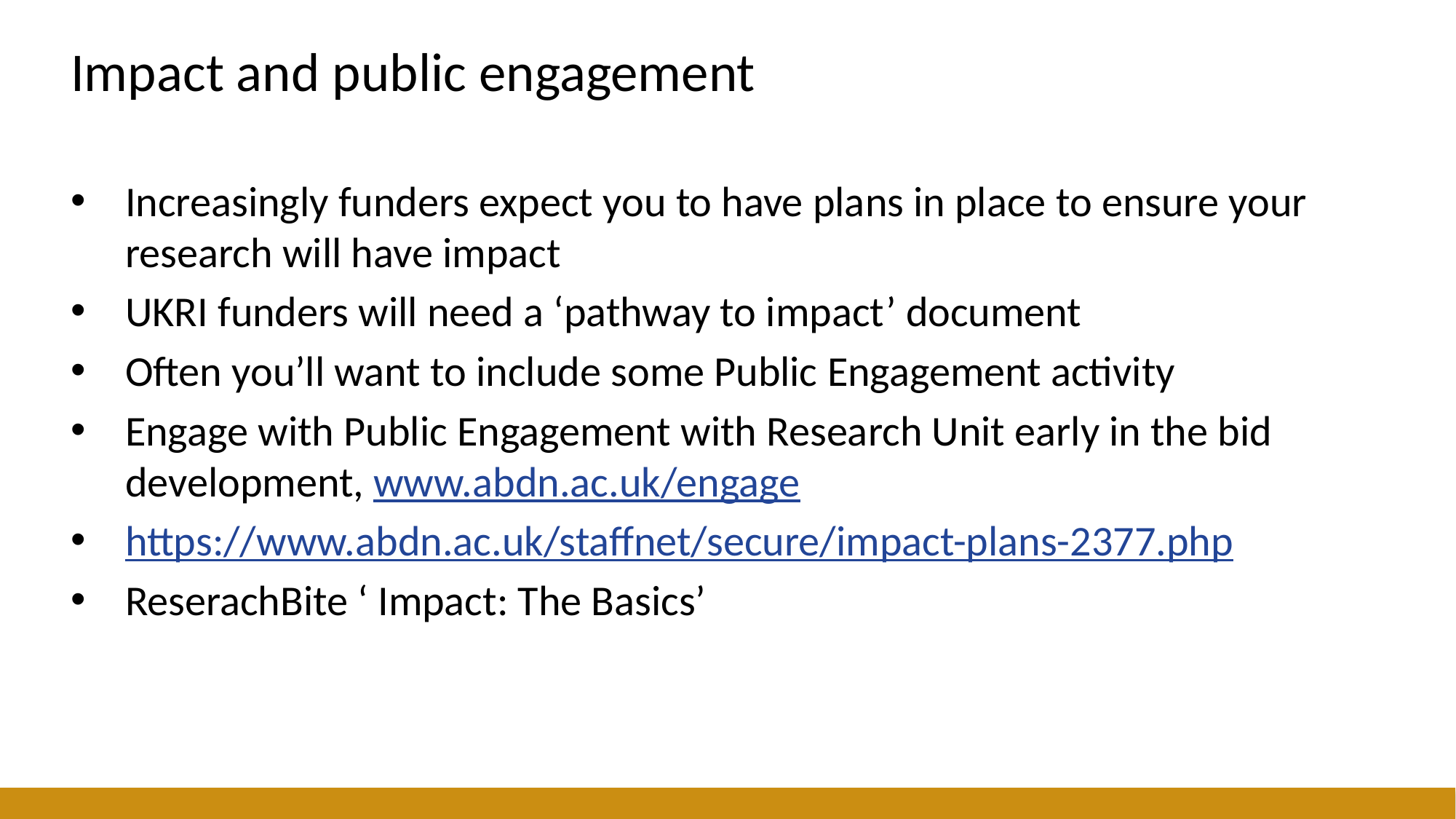

# Impact and public engagement
Increasingly funders expect you to have plans in place to ensure your research will have impact
UKRI funders will need a ‘pathway to impact’ document
Often you’ll want to include some Public Engagement activity
Engage with Public Engagement with Research Unit early in the bid development, www.abdn.ac.uk/engage
https://www.abdn.ac.uk/staffnet/secure/impact-plans-2377.php
ReserachBite ‘ Impact: The Basics’